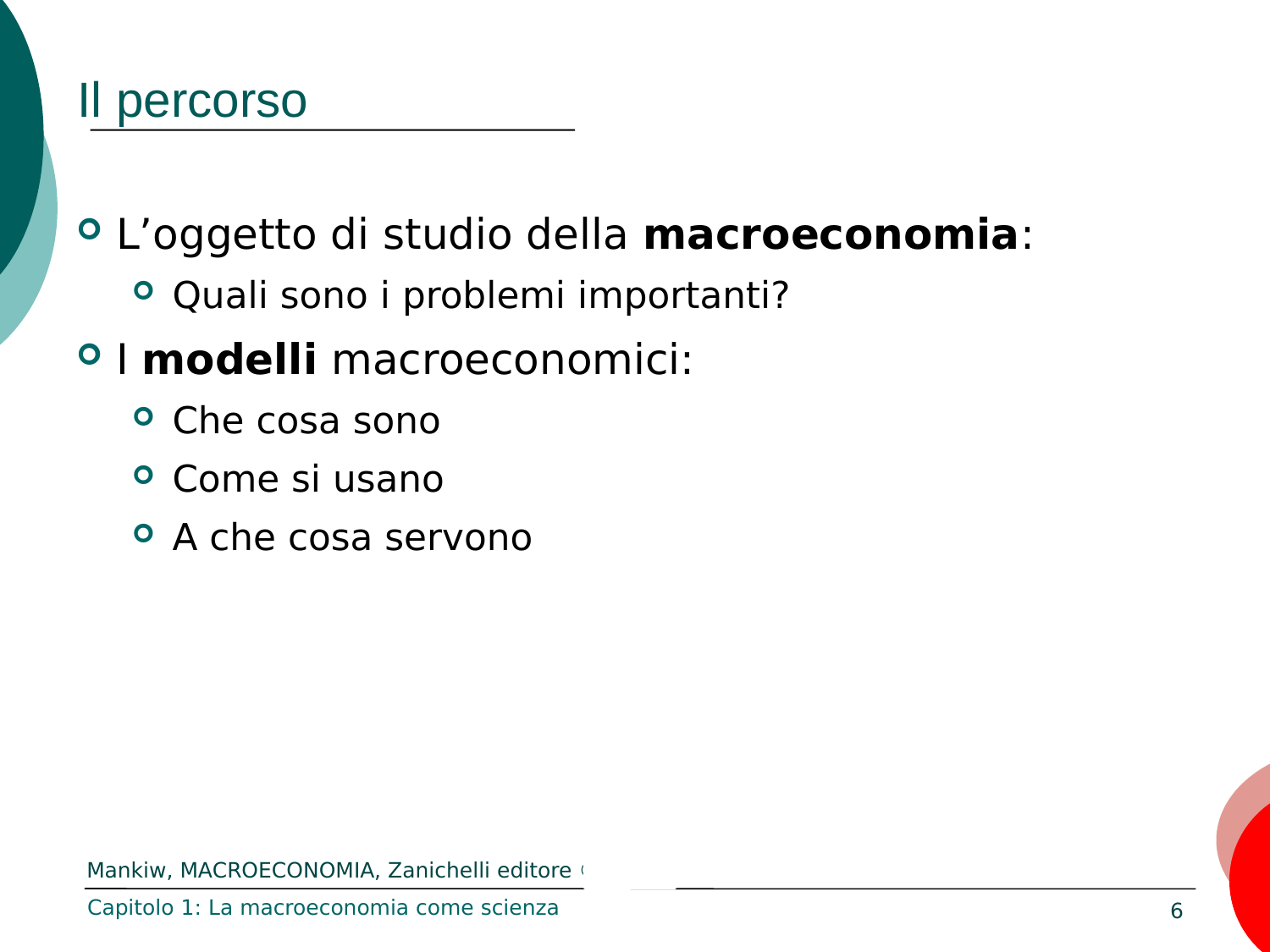

# Il percorso
L’oggetto di studio della macroeconomia:
Quali sono i problemi importanti?
I modelli macroeconomici:
Che cosa sono
Come si usano
A che cosa servono

Capitolo 1: La macroeconomia come scienza